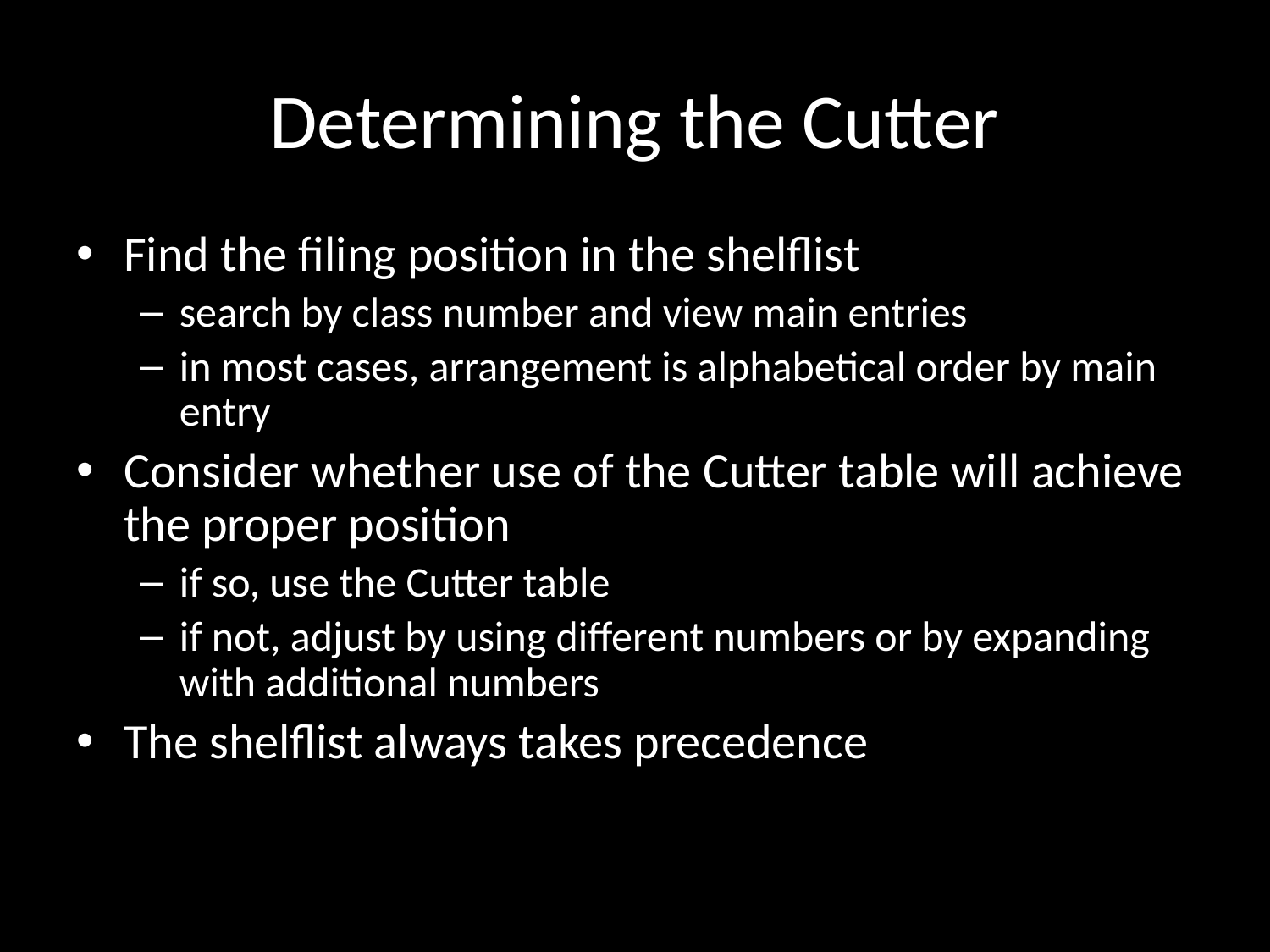

# Determining the Cutter
Find the filing position in the shelflist
search by class number and view main entries
in most cases, arrangement is alphabetical order by main entry
Consider whether use of the Cutter table will achieve the proper position
if so, use the Cutter table
if not, adjust by using different numbers or by expanding with additional numbers
The shelflist always takes precedence